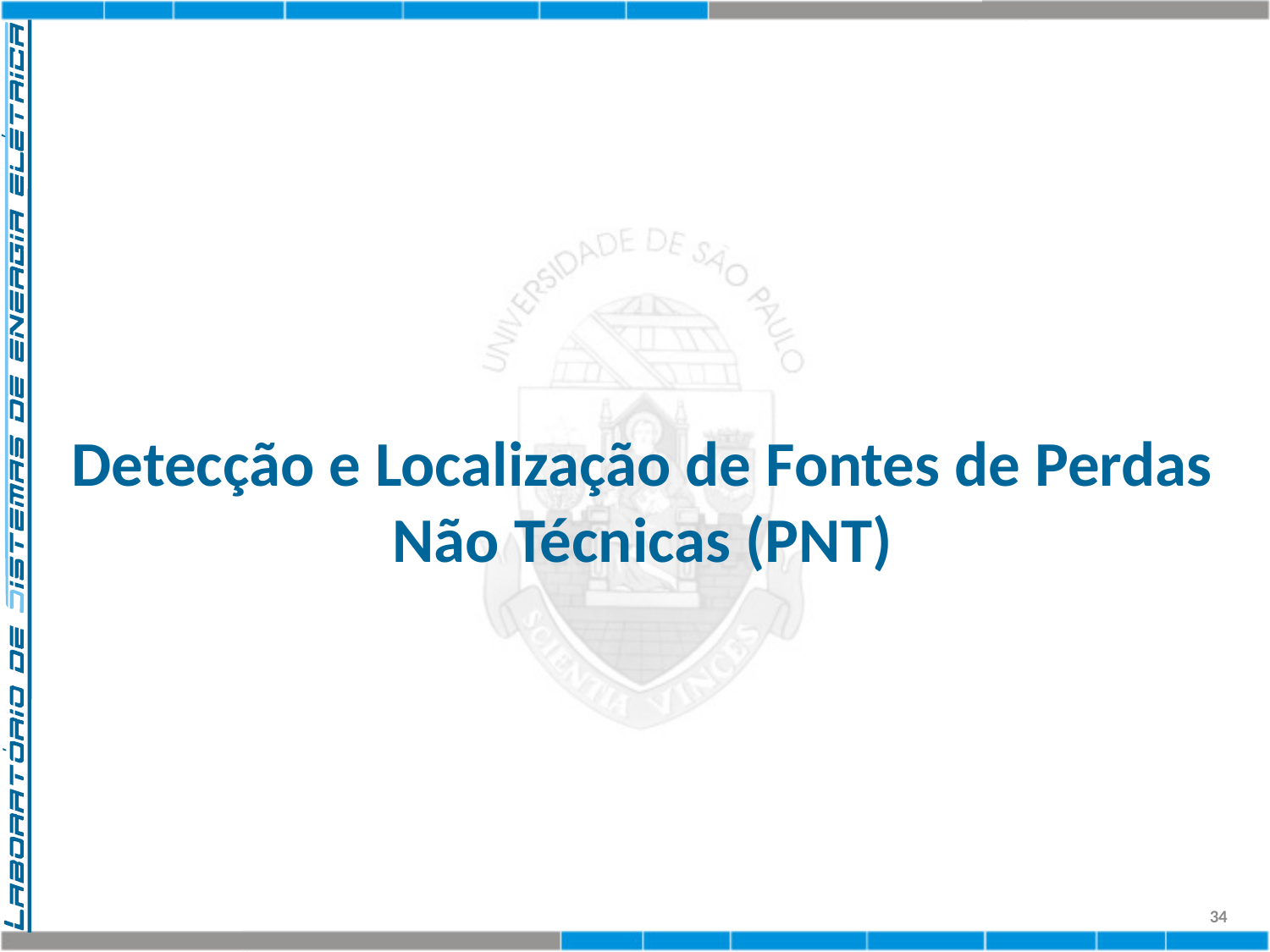

# Detecção e Localização de Fontes de Perdas Não Técnicas (PNT)
34